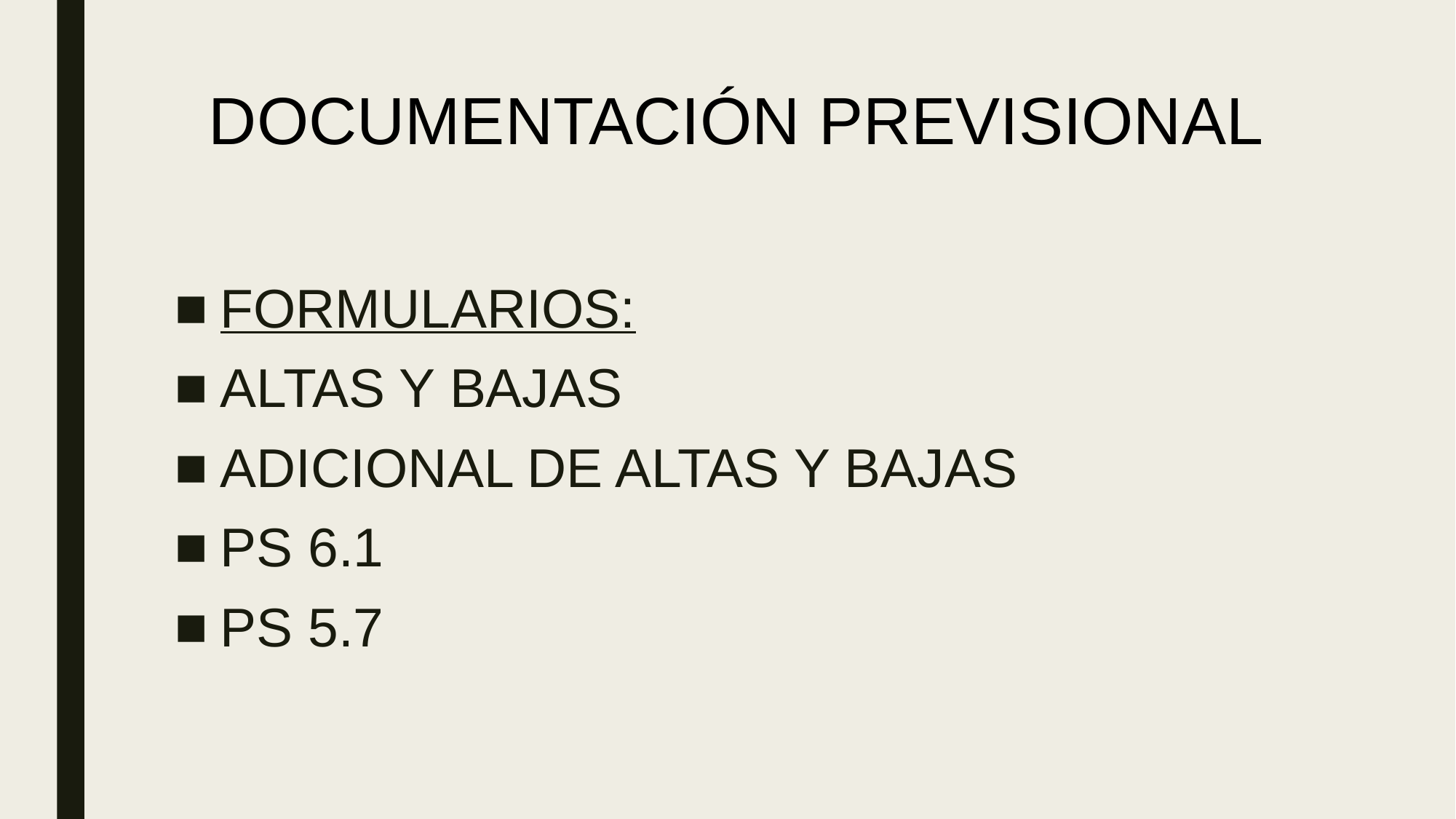

# DOCUMENTACIÓN PREVISIONAL
FORMULARIOS:
ALTAS Y BAJAS
ADICIONAL DE ALTAS Y BAJAS
PS 6.1
PS 5.7